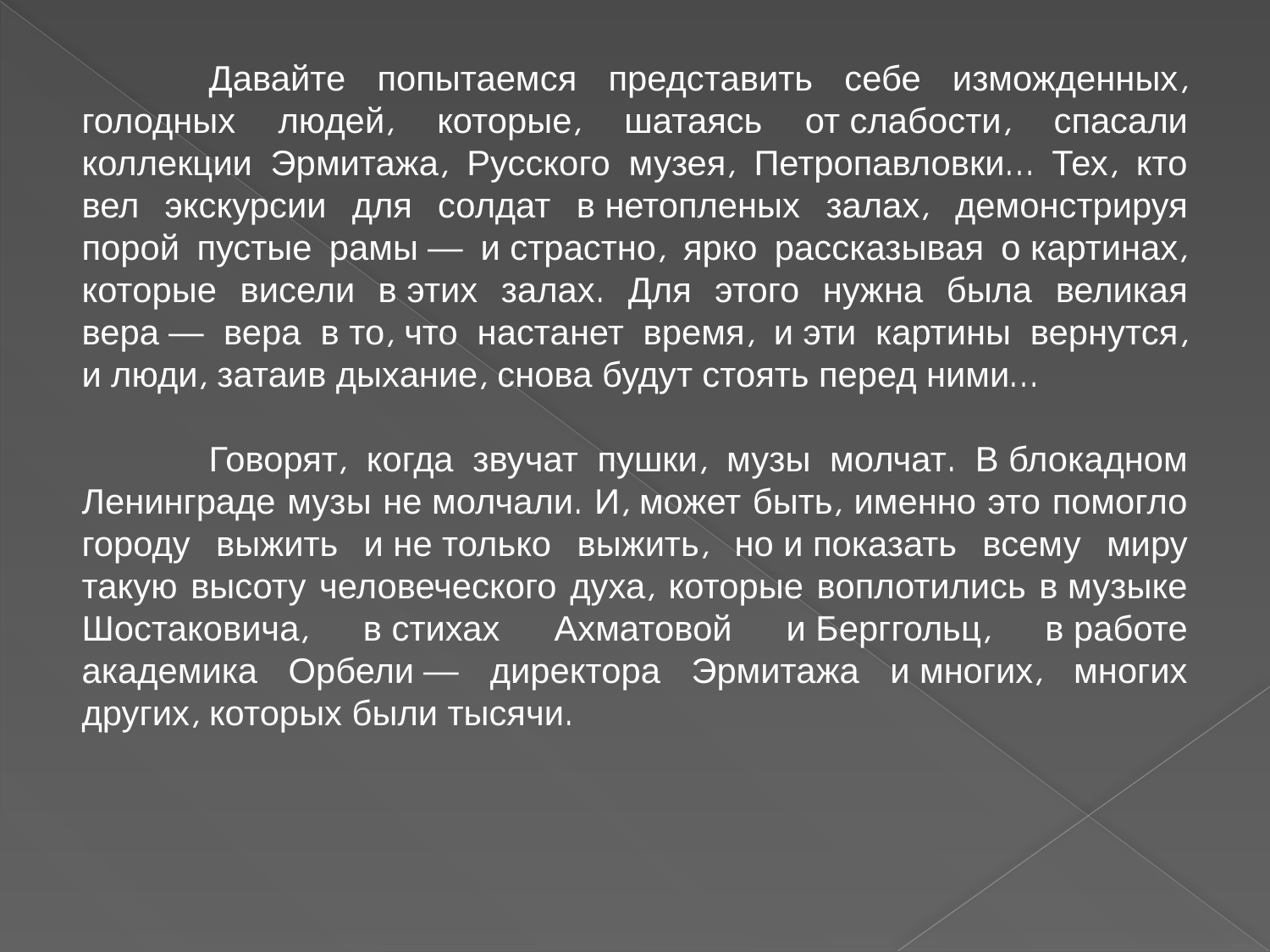

Давайте попытаемся представить себе изможденных, голодных людей, которые, шатаясь от слабости, спасали коллекции Эрмитажа, Русского музея, Петропавловки… Тех, кто вел экскурсии для солдат в нетопленых залах, демонстрируя порой пустые рамы — и страстно, ярко рассказывая о картинах, которые висели в этих залах. Для этого нужна была великая вера — вера в то, что настанет время, и эти картины вернутся, и люди, затаив дыхание, снова будут стоять перед ними…

	Говорят, когда звучат пушки, музы молчат. В блокадном Ленинграде музы не молчали. И, может быть, именно это помогло городу выжить и не только выжить, но и показать всему миру такую высоту человеческого духа, которые воплотились в музыке Шостаковича, в стихах Ахматовой и Берггольц, в работе академика Орбели — директора Эрмитажа и многих, многих других, которых были тысячи.